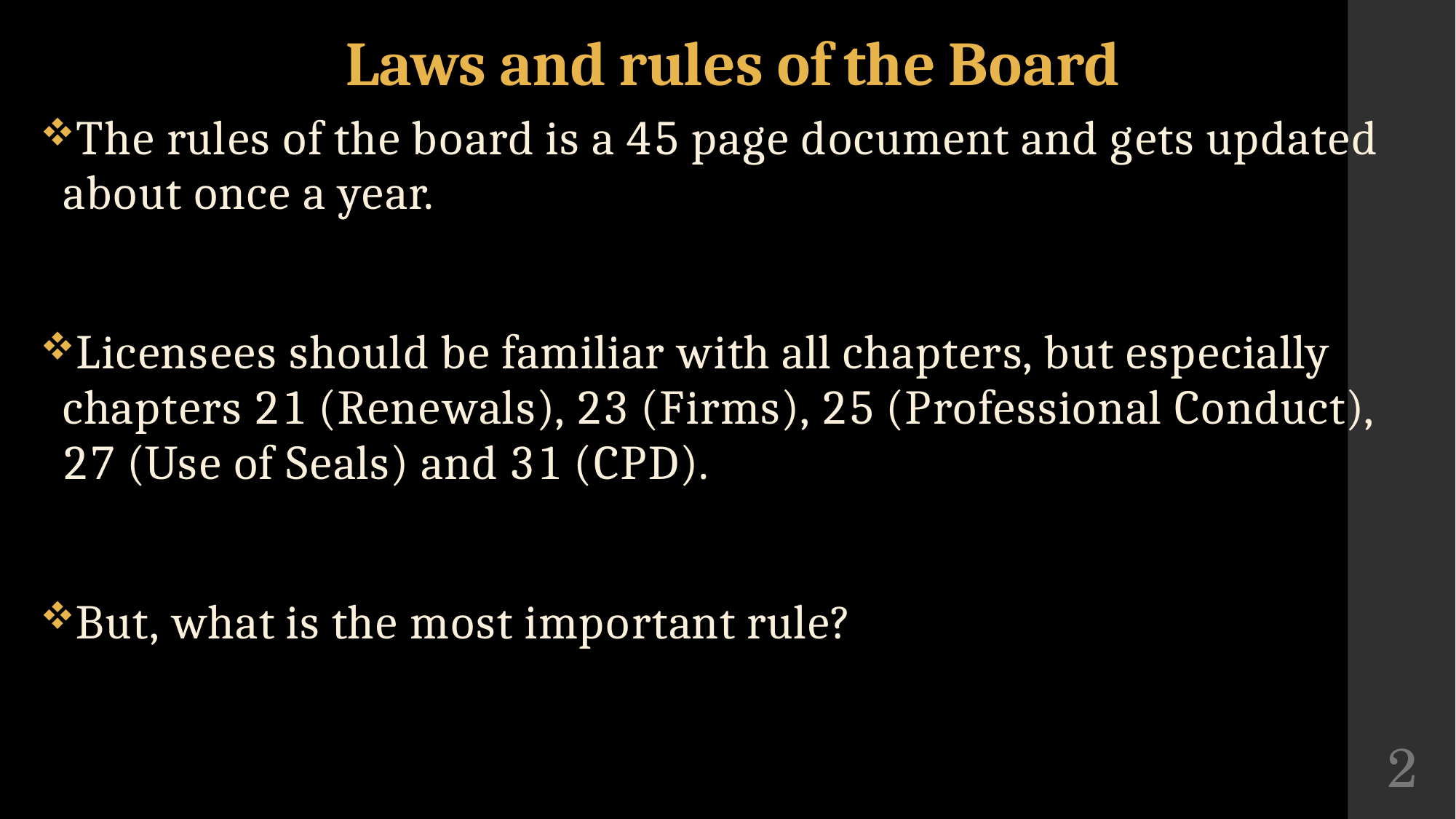

# Laws and rules of the Board
The rules of the board is a 45 page document and gets updated about once a year.

Licensees should be familiar with all chapters, but especially chapters 21 (Renewals), 23 (Firms), 25 (Professional Conduct), 27 (Use of Seals) and 31 (CPD).

But, what is the most important rule?

2